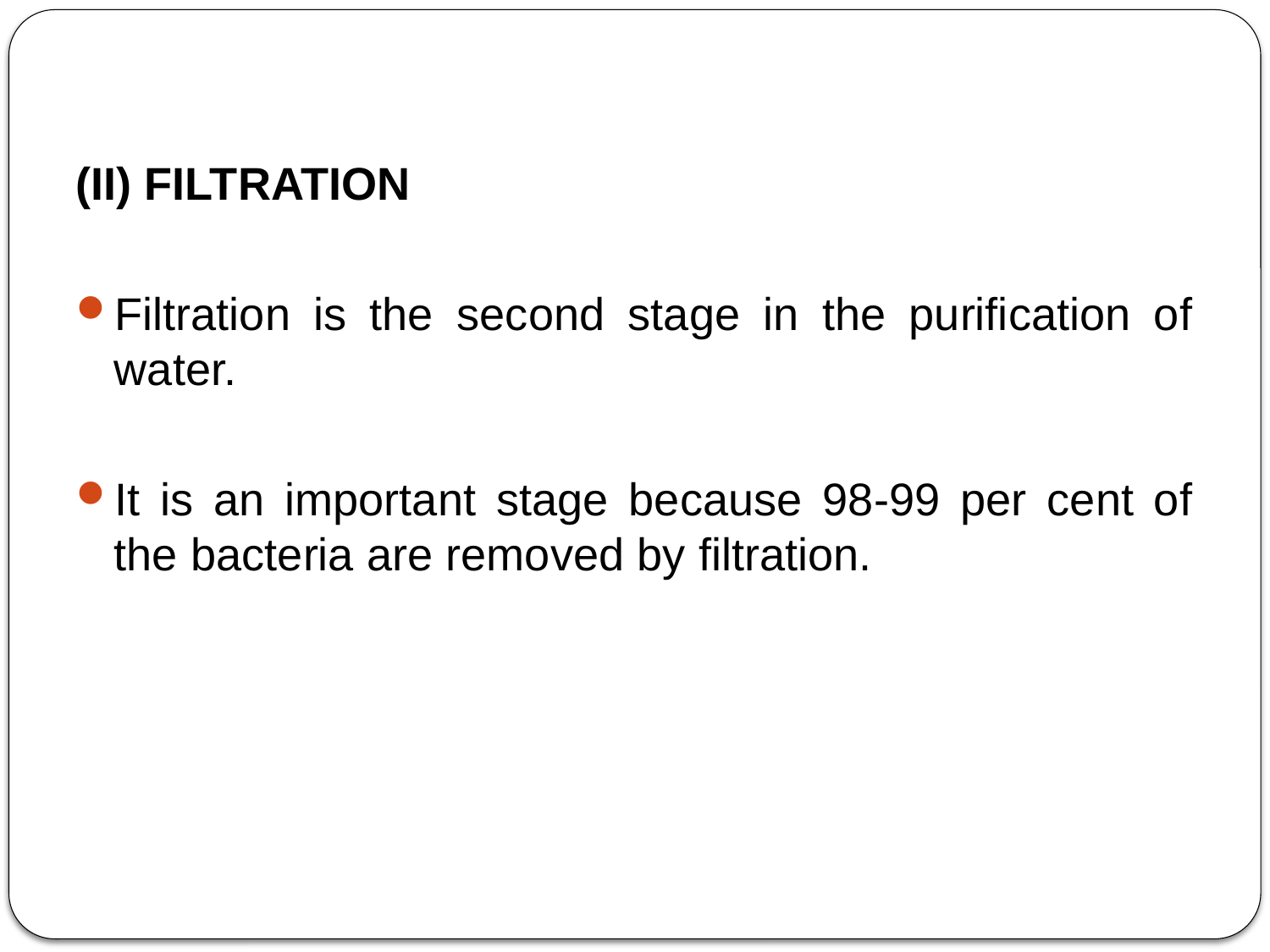

(II) FILTRATION

Filtration is the second stage in the purification of water.

It is an important stage because 98-99 per cent of the bacteria are removed by filtration.